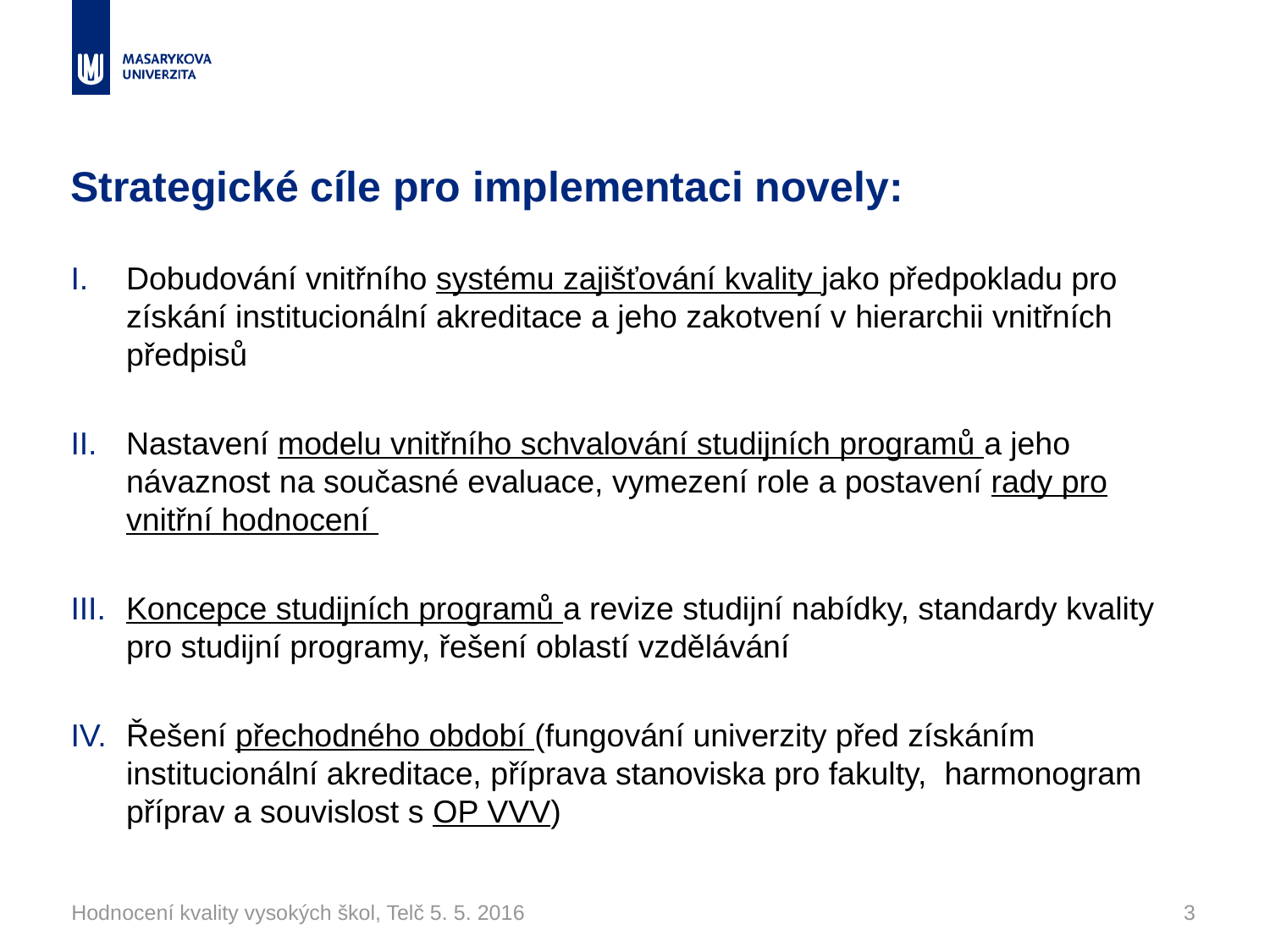

# Strategické cíle pro implementaci novely:
Dobudování vnitřního systému zajišťování kvality jako předpokladu pro získání institucionální akreditace a jeho zakotvení v hierarchii vnitřních předpisů

Nastavení modelu vnitřního schvalování studijních programů a jeho návaznost na současné evaluace, vymezení role a postavení rady pro vnitřní hodnocení

Koncepce studijních programů a revize studijní nabídky, standardy kvality pro studijní programy, řešení oblastí vzdělávání

Řešení přechodného období (fungování univerzity před získáním  institucionální akreditace, příprava stanoviska pro fakulty,  harmonogram příprav a souvislost s OP VVV)

Hodnocení kvality vysokých škol, Telč 5. 5. 2016
3